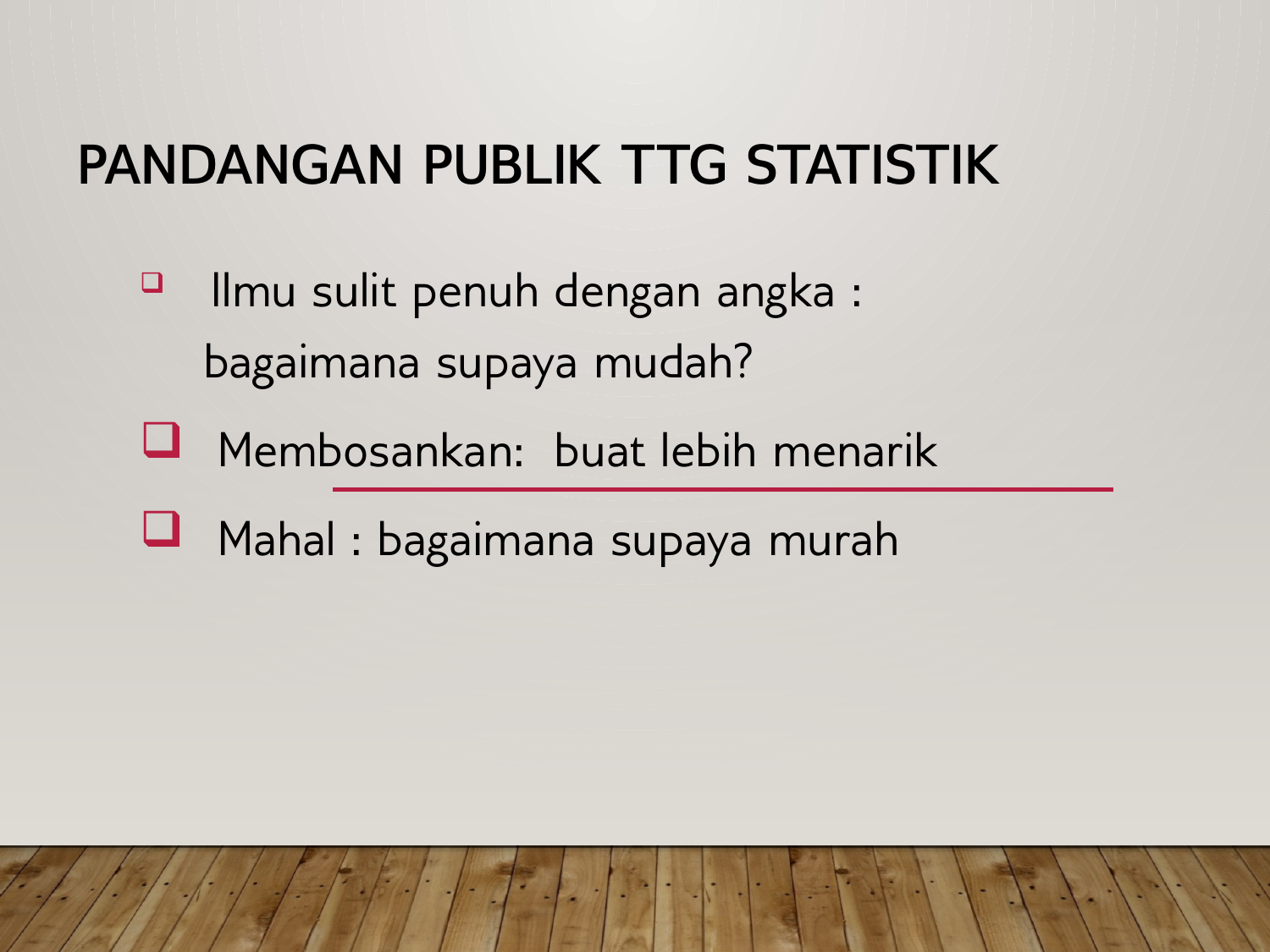

# PANDANGAN PUBLIK TTG STATISTIK
 Ilmu sulit penuh dengan angka :    bagaimana supaya mudah?
 Membosankan:  buat lebih menarik
 Mahal : bagaimana supaya murah